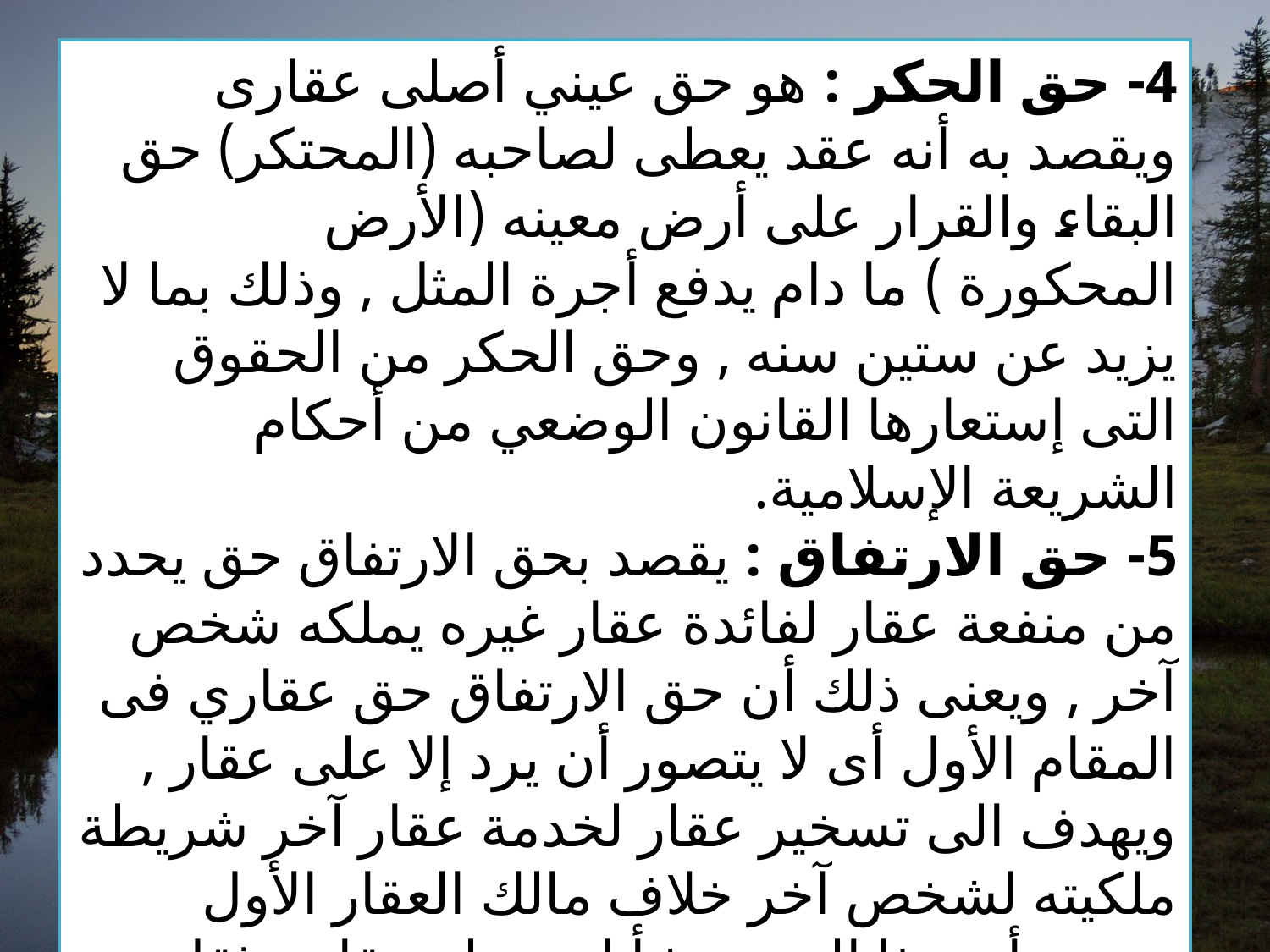

4- حق الحكر : هو حق عيني أصلى عقارى ويقصد به أنه عقد يعطى لصاحبه (المحتكر) حق البقاء والقرار على أرض معينه (الأرض المحكورة ) ما دام يدفع أجرة المثل , وذلك بما لا يزيد عن ستين سنه , وحق الحكر من الحقوق التى إستعارها القانون الوضعي من أحكام الشريعة الإسلامية.
5- حق الارتفاق : يقصد بحق الارتفاق حق يحدد من منفعة عقار لفائدة عقار غيره يملكه شخص آخر , ويعنى ذلك أن حق الارتفاق حق عقاري فى المقام الأول أى لا يتصور أن يرد إلا على عقار , ويهدف الى تسخير عقار لخدمة عقار آخر شريطة ملكيته لشخص آخر خلاف مالك العقار الأول بمعنى أن هذا الحق ينشأ لمحصلة عقار ويثقل عقار آخر , فيسمى العقار الأول بالعقار المخدوم , والثانى بالعقار الخادم .